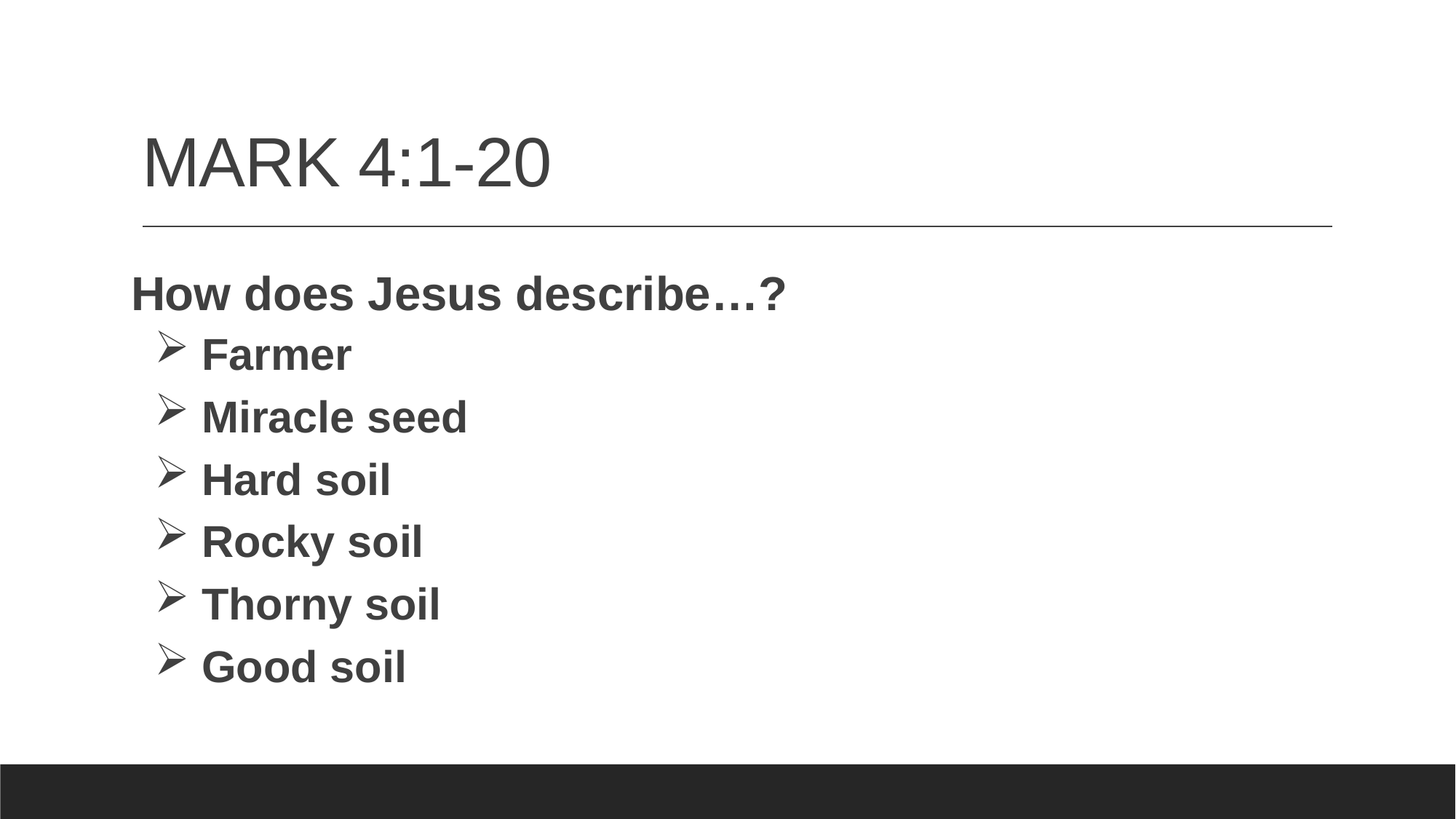

# MARK 4:1-20
How does Jesus describe…?
 Farmer
 Miracle seed
 Hard soil
 Rocky soil
 Thorny soil
 Good soil